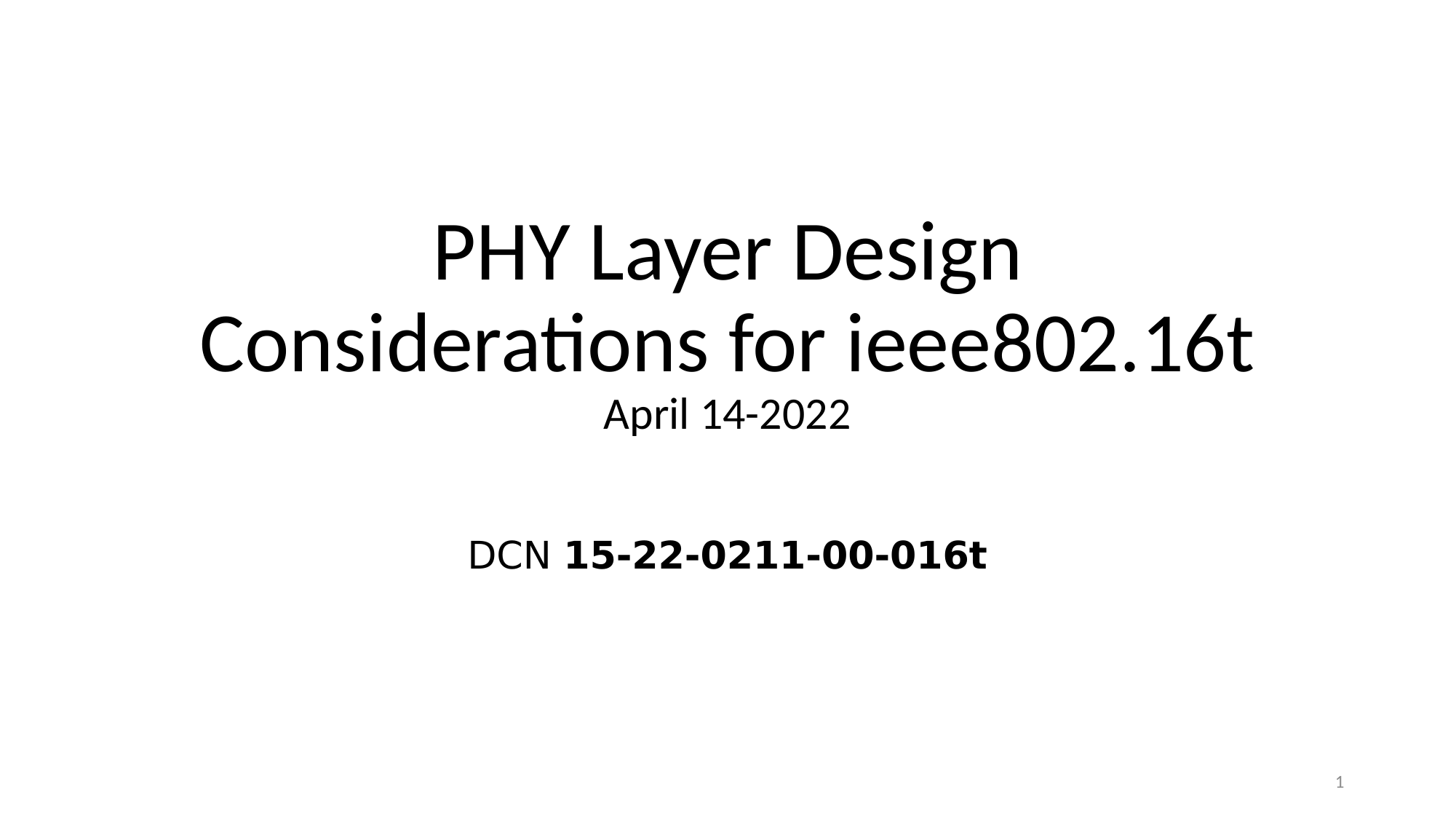

# PHY Layer Design Considerations for ieee802.16t April 14-2022 DCN 15-22-0211-00-016t
1